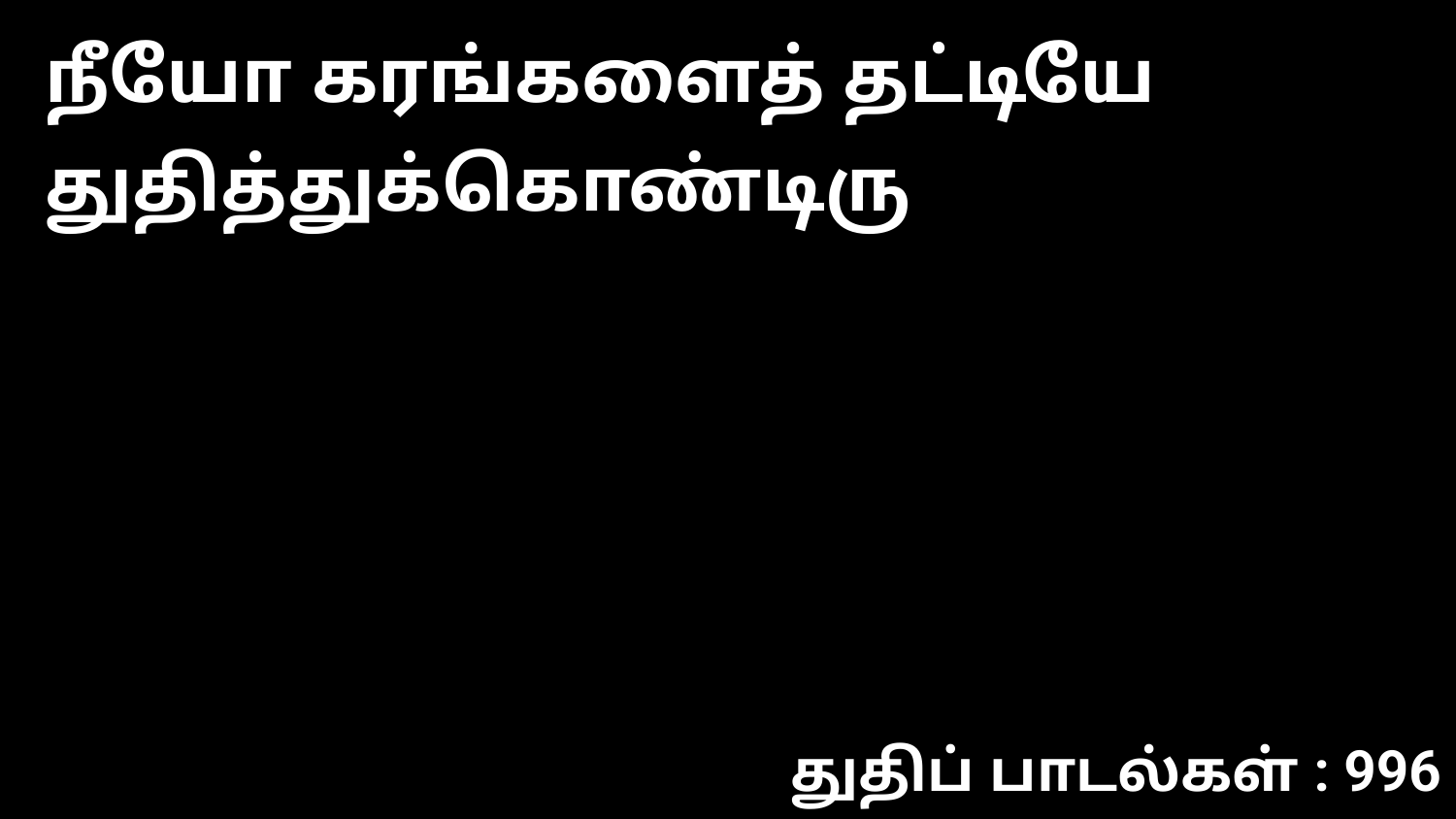

நீயோ கரங்களைத் தட்டியே துதித்துக்கொண்டிரு
துதிப் பாடல்கள் : 996